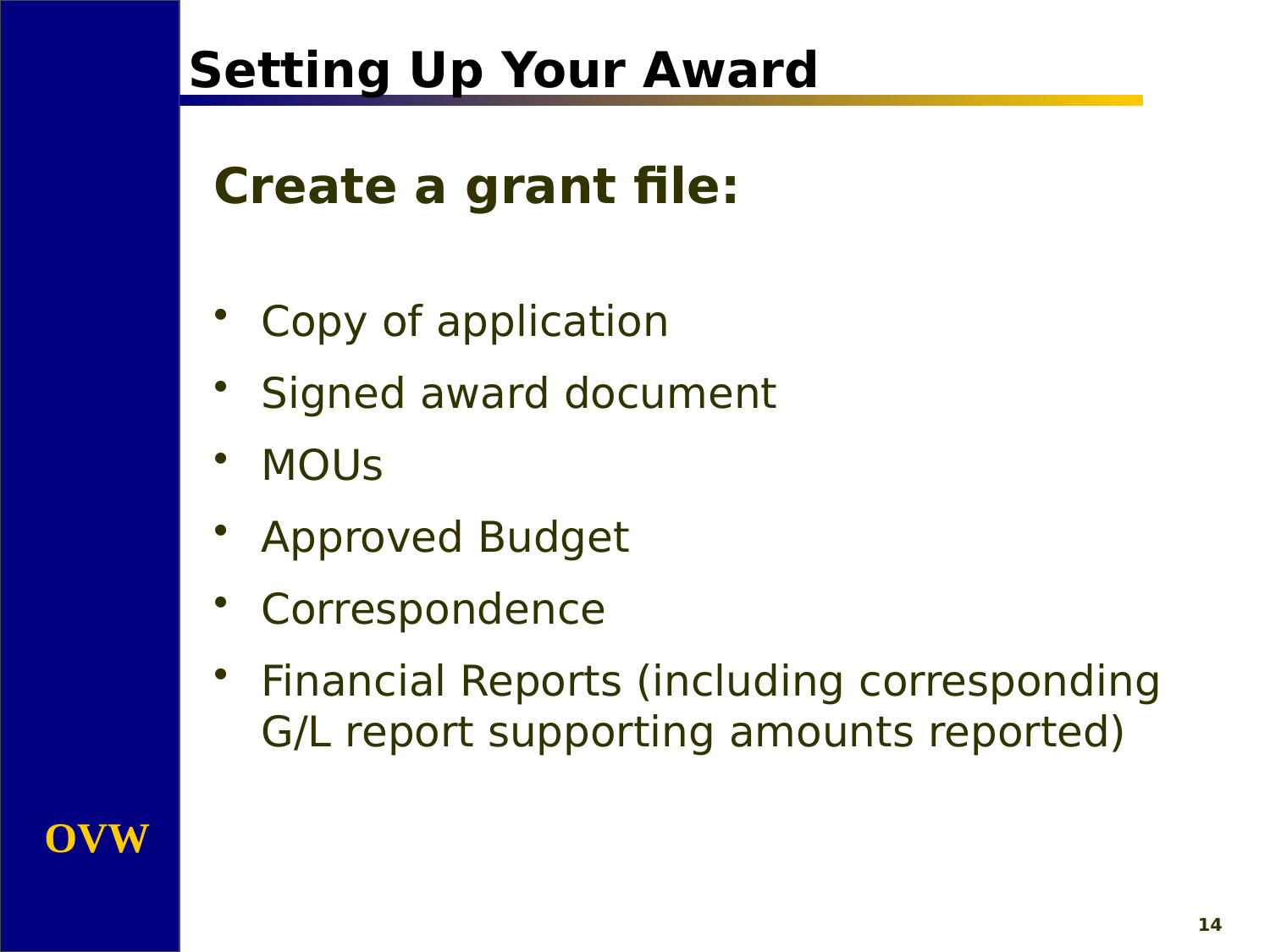

Setting Up Your Award
Create a grant file:

Copy of application
Signed award document
MOUs
Approved Budget
Correspondence
Financial Reports (including corresponding G/L report supporting amounts reported)